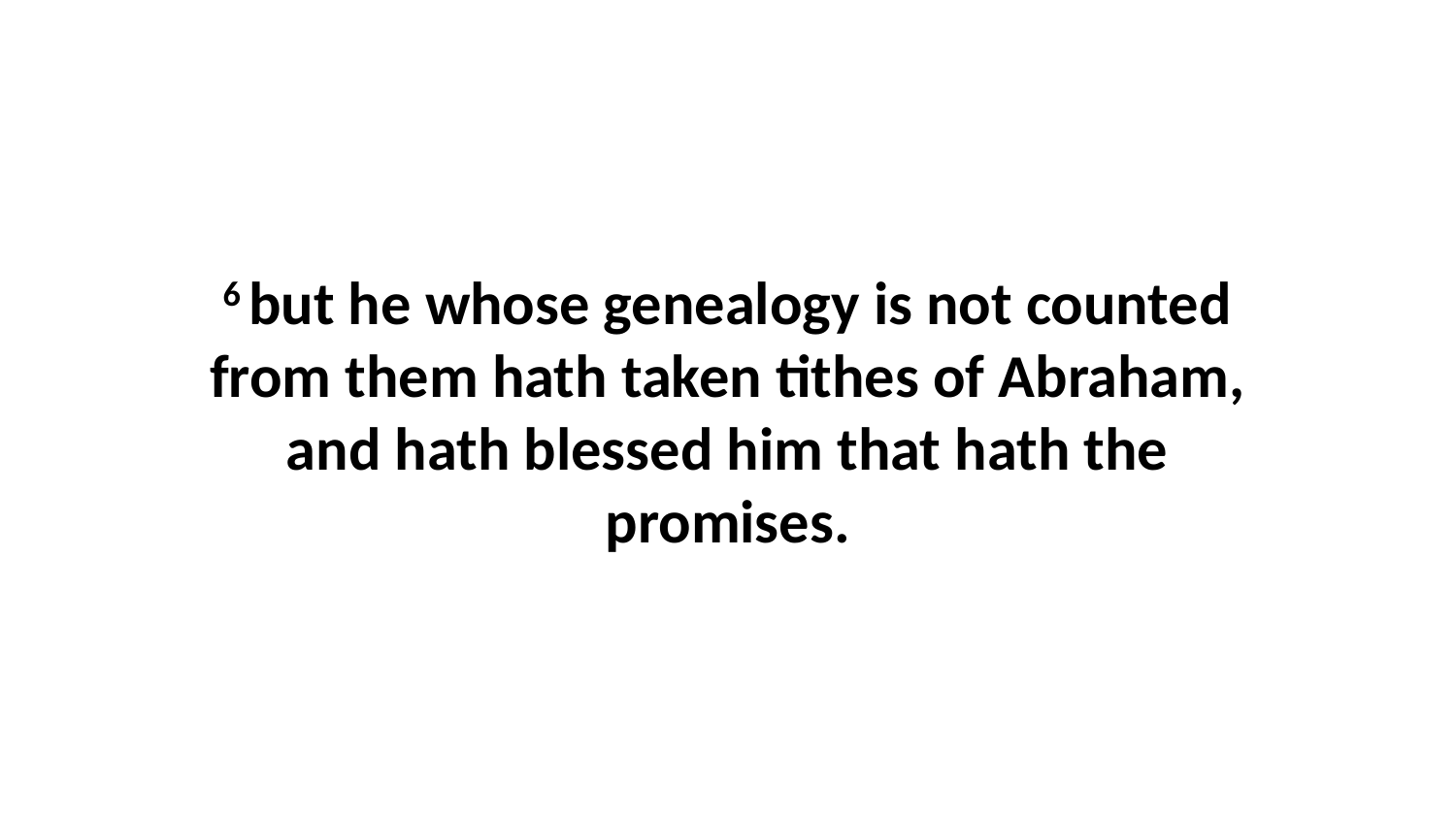

6 but he whose genealogy is not counted from them hath taken tithes of Abraham, and hath blessed him that hath the promises.